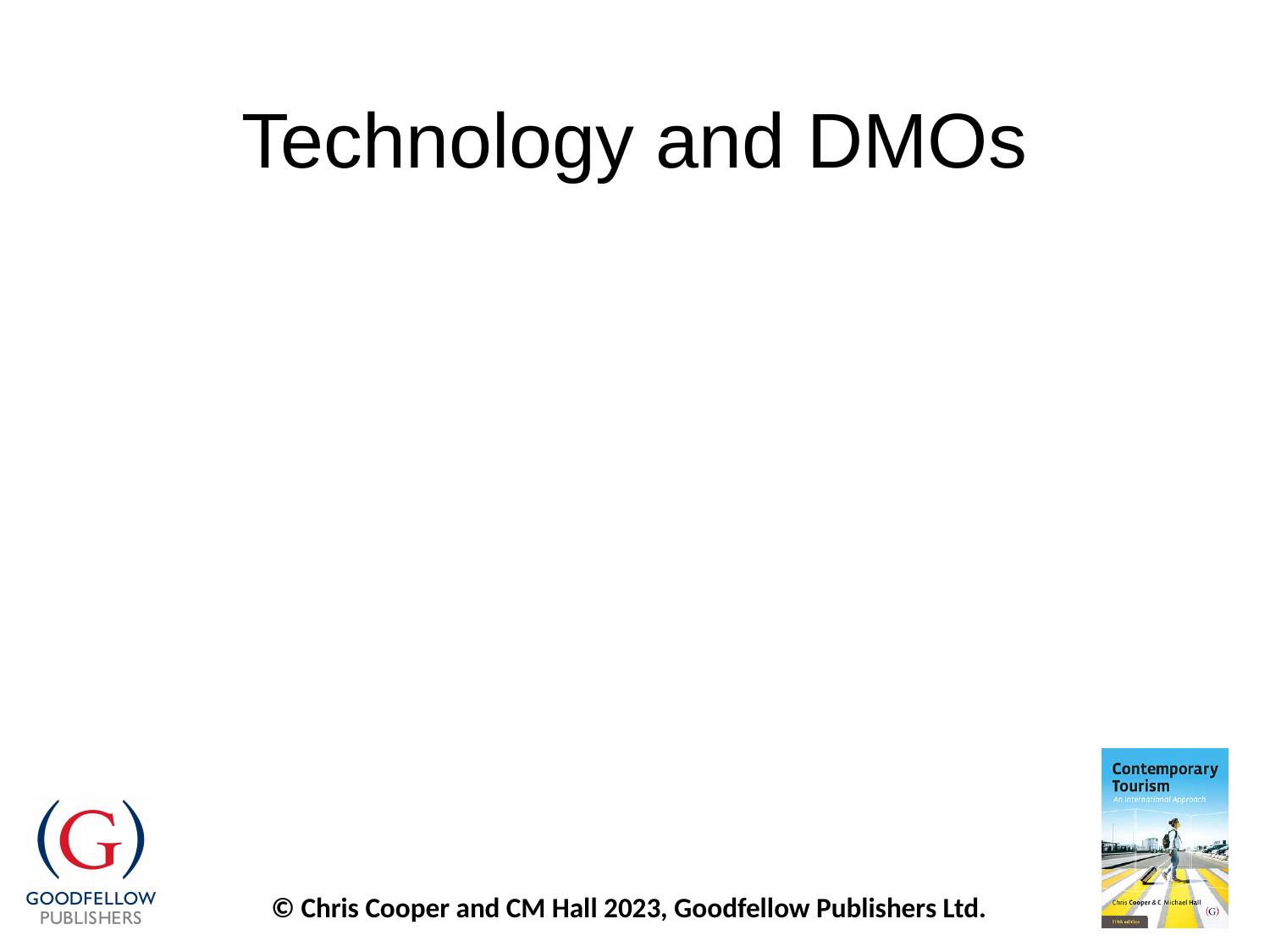

# Technology and DMOs

Save on print and distribution costs;
Directly target and manage customers through email; and
Provide content of great depth and visual quality.